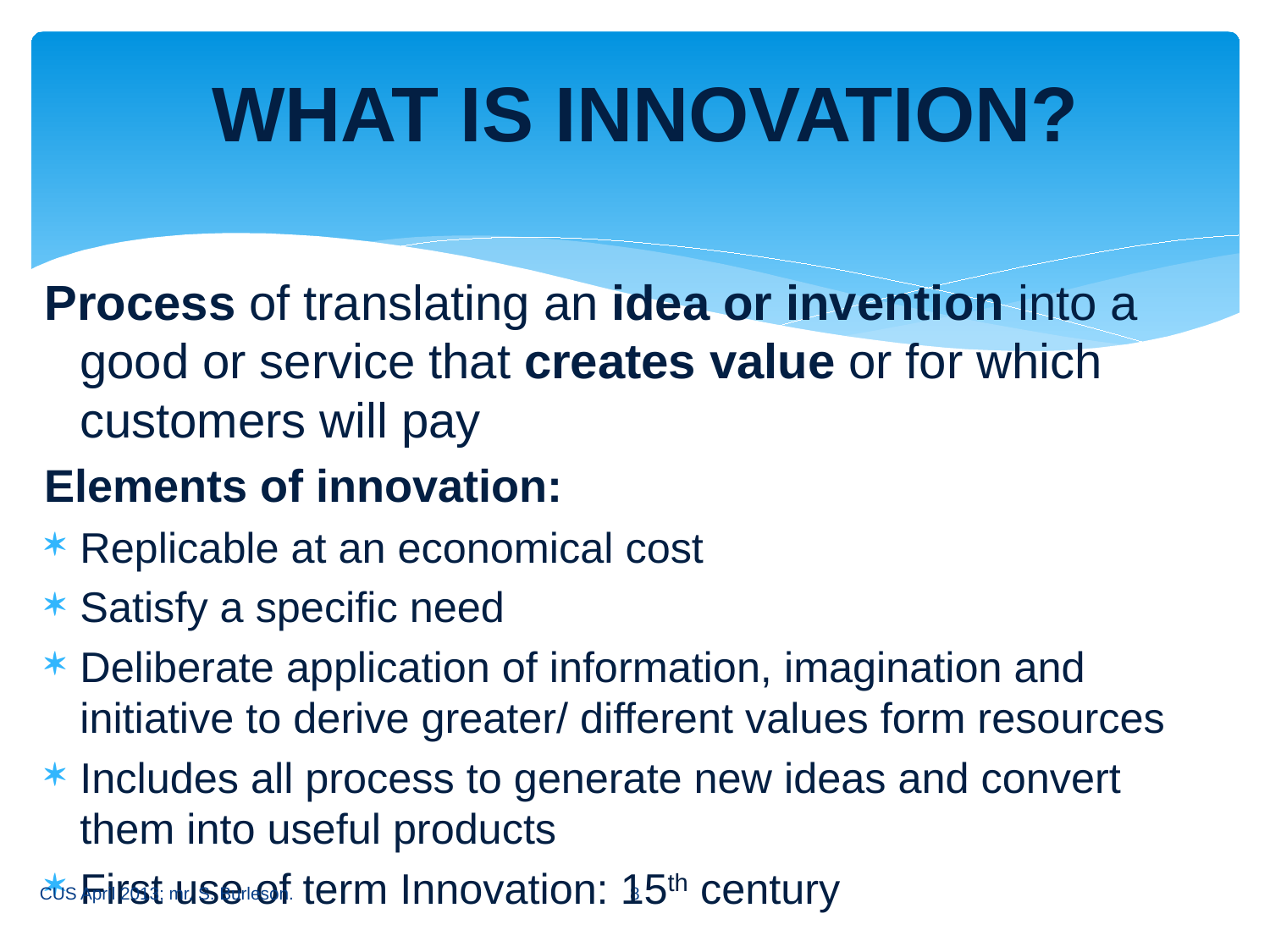

# WHAT IS INNOVATION?
Process of translating an idea or invention into a good or service that creates value or for which customers will pay
Elements of innovation:
Replicable at an economical cost
Satisfy a specific need
Deliberate application of information, imagination and initiative to derive greater/ different values form resources
Includes all process to generate new ideas and convert them into useful products
First use of term Innovation: 15th century

8
CUS April 2013; mr. S. Burleson.